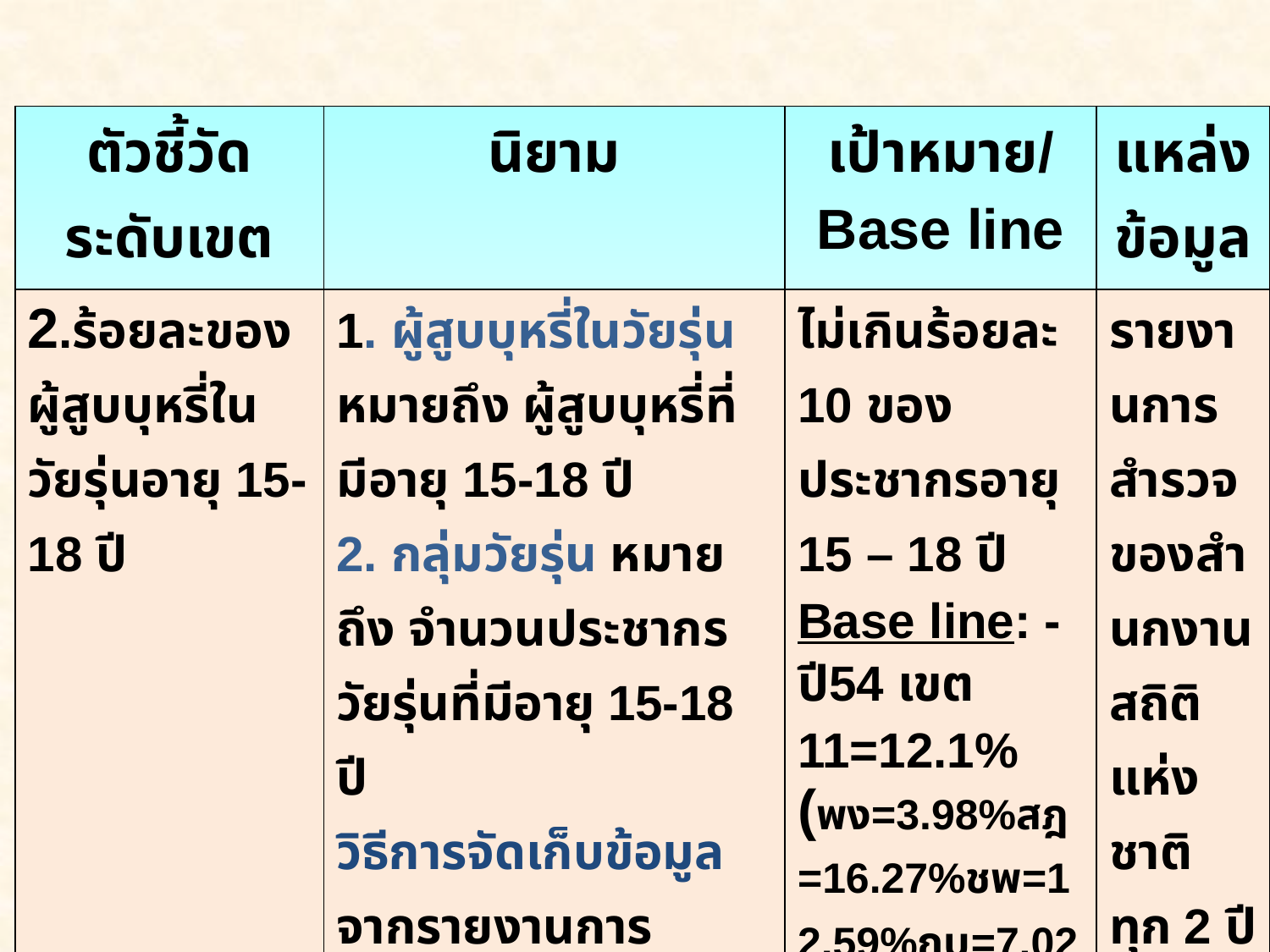

| ตัวชี้วัด ระดับเขต | นิยาม | เป้าหมาย/ Base line | แหล่ง ข้อมูล |
| --- | --- | --- | --- |
| 2.ร้อยละของผู้สูบบุหรี่ในวัยรุ่นอายุ 15-18 ปี | 1. ผู้สูบบุหรี่ในวัยรุ่น หมายถึง ผู้สูบบุหรี่ที่มีอายุ 15-18 ปี 2. กลุ่มวัยรุ่น หมายถึง จำนวนประชากรวัยรุ่นที่มีอายุ 15-18 ปี วิธีการจัดเก็บข้อมูล จากรายงานการสำรวจของสำนักงานสถิติแห่งชาติ ระยะเวลาประเมินผล จากการสำรวจ โดยสำนักงานสถิติแห่งชาติ/การสำรวจ ทุก ๒ ปี | ไม่เกินร้อยละ 10 ของประชากรอายุ 15 – 18 ปี Base line: - ปี54 เขต 11=12.1% (พง=3.98%สฎ=16.27%ชพ=12.59%กบ=7.02%นศ=12.65%ภก=5.53%รน=12.7% | รายงานการสำรวจของสำนกงานสถิติแห่งชาติ ทุก 2 ปี |